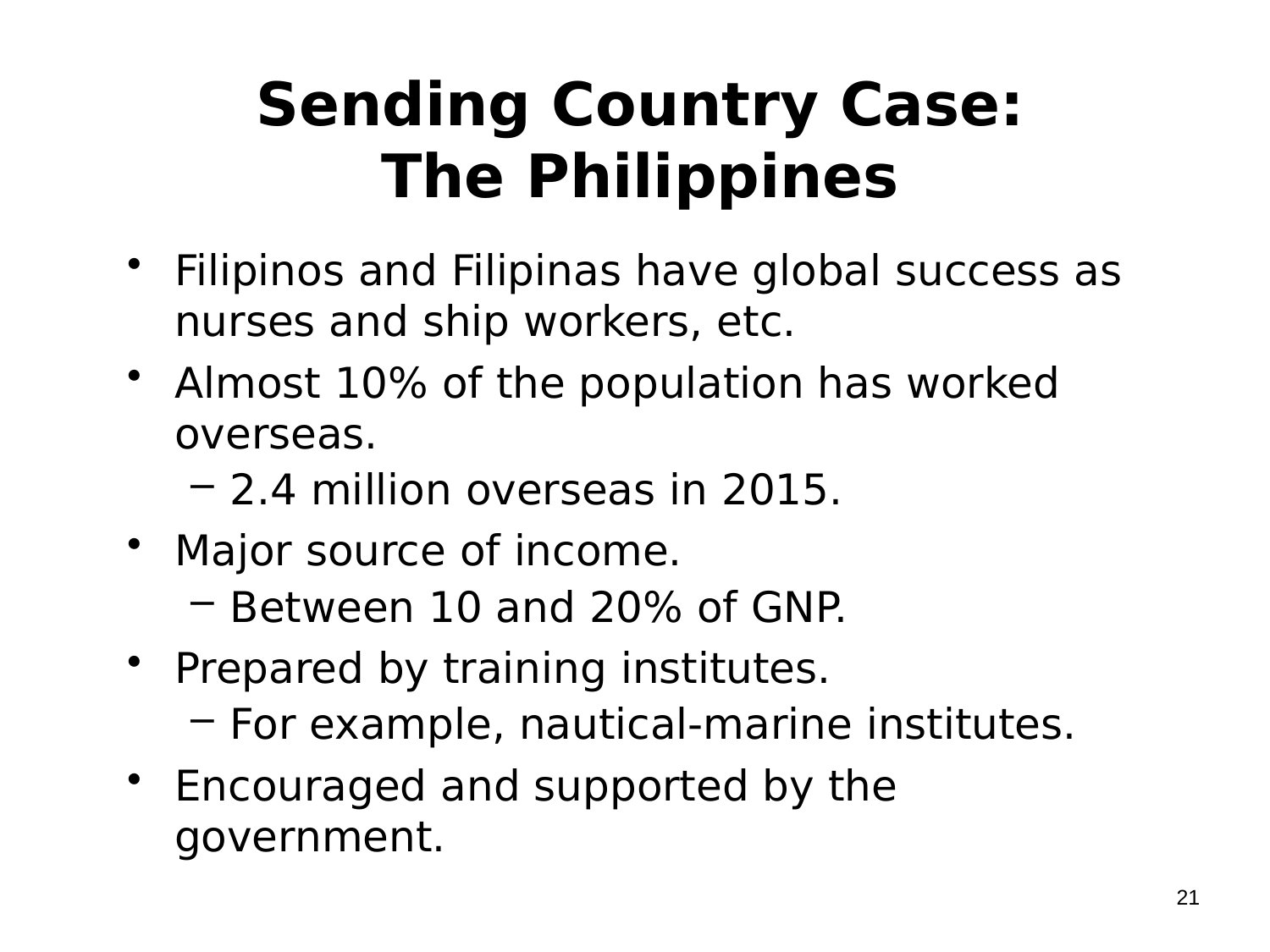

# Sending Country Case: The Philippines
Filipinos and Filipinas have global success as nurses and ship workers, etc.
Almost 10% of the population has worked overseas.
2.4 million overseas in 2015.
Major source of income.
Between 10 and 20% of GNP.
Prepared by training institutes.
For example, nautical-marine institutes.
Encouraged and supported by the government.